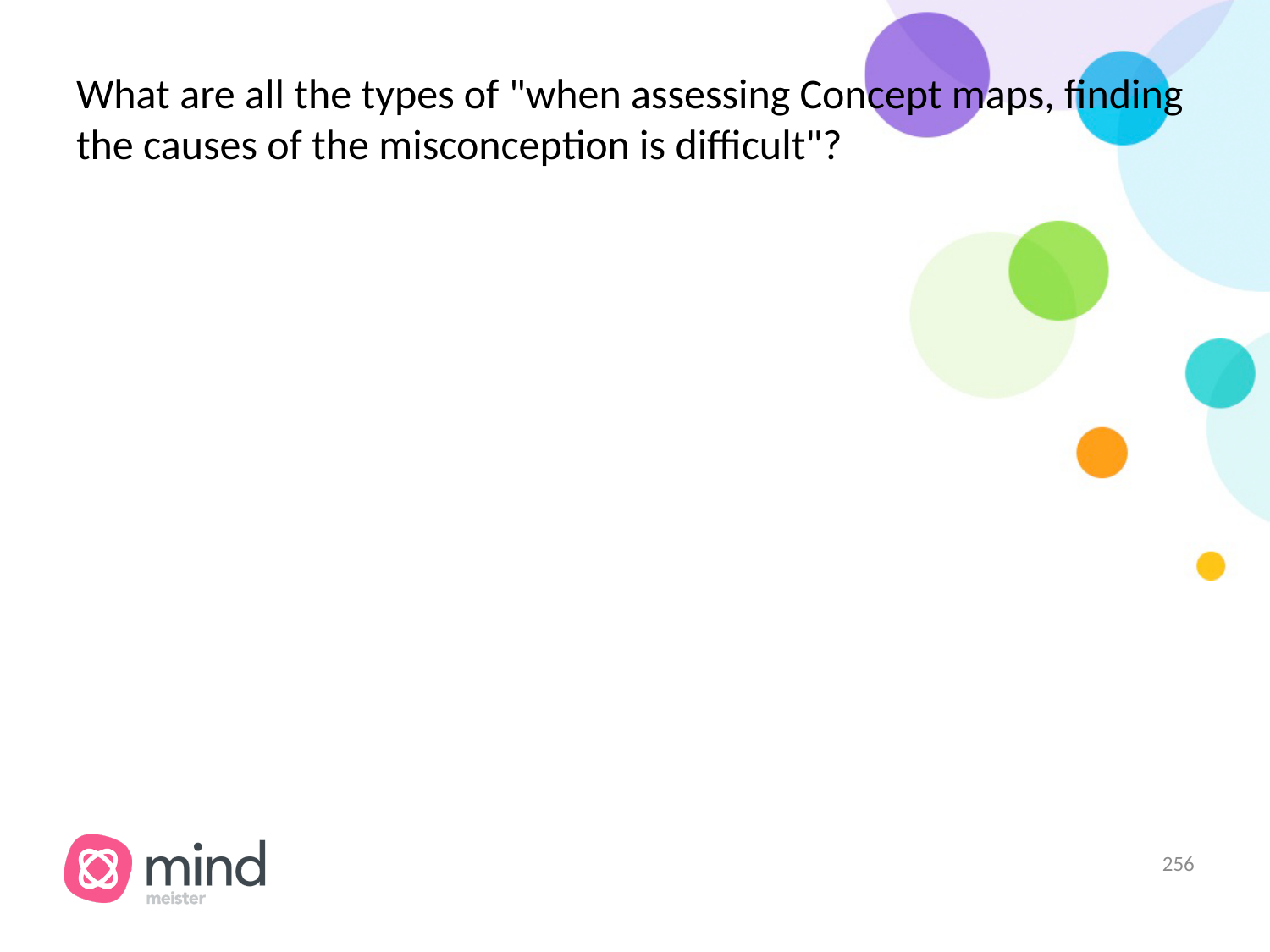

# What are all the types of "when assessing Concept maps, finding the causes of the misconception is difficult"?

256